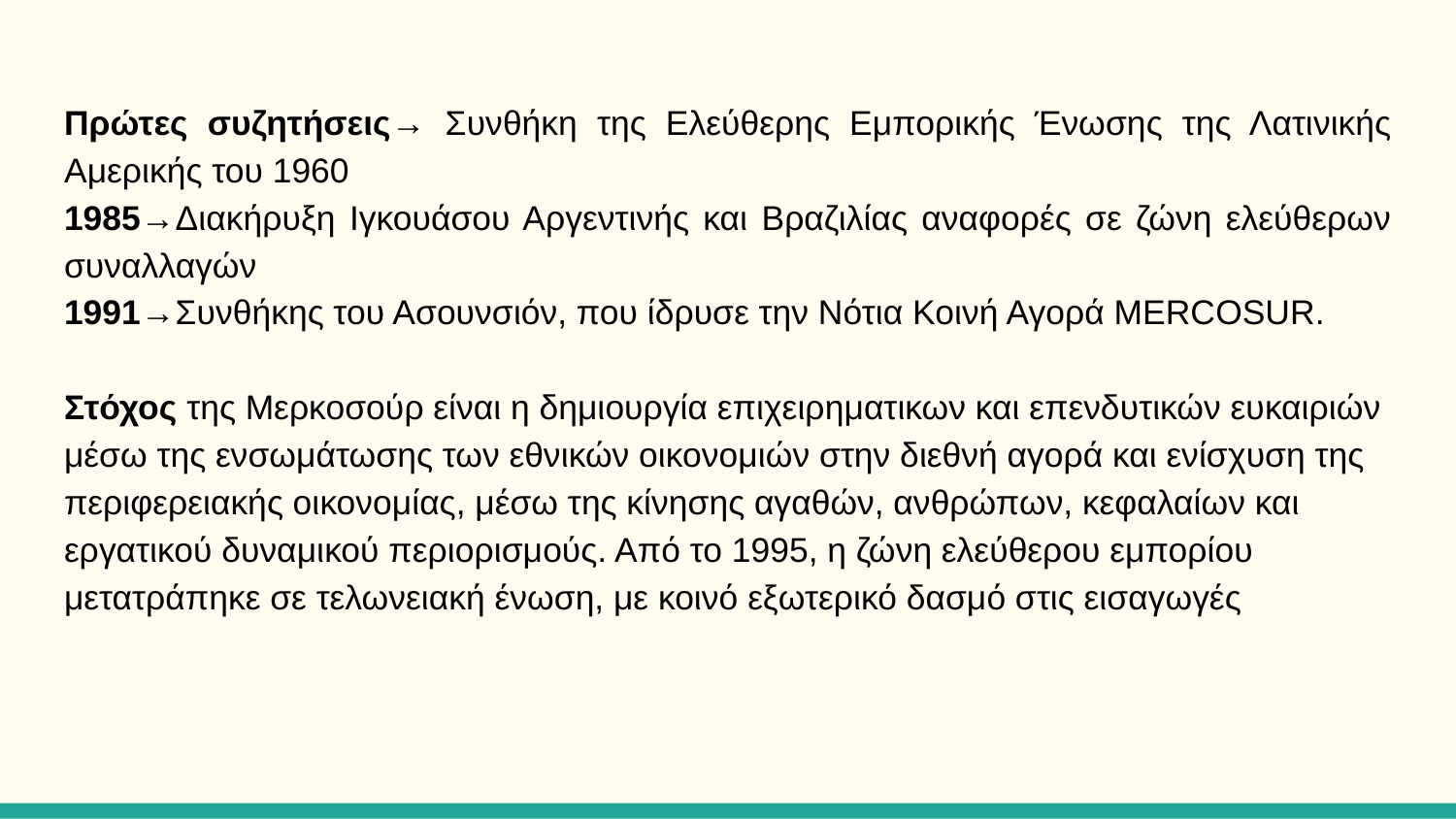

Πρώτες συζητήσεις→ Συνθήκη της Ελεύθερης Εμπορικής Ένωσης της Λατινικής Αμερικής του 1960
1985→Διακήρυξη Ιγκουάσου Αργεντινής και Βραζιλίας αναφορές σε ζώνη ελεύθερων συναλλαγών
1991→Συνθήκης του Ασουνσιόν, που ίδρυσε την Νότια Κοινή Αγορά MERCOSUR.

Στόχος της Μερκοσούρ είναι η δημιουργία επιχειρηματικων και επενδυτικών ευκαιριών μέσω της ενσωμάτωσης των εθνικών οικονομιών στην διεθνή αγορά και ενίσχυση της περιφερειακής οικονομίας, μέσω της κίνησης αγαθών, ανθρώπων, κεφαλαίων και εργατικού δυναμικού περιορισμούς. Από το 1995, η ζώνη ελεύθερου εμπορίου μετατράπηκε σε τελωνειακή ένωση, με κοινό εξωτερικό δασμό στις εισαγωγές